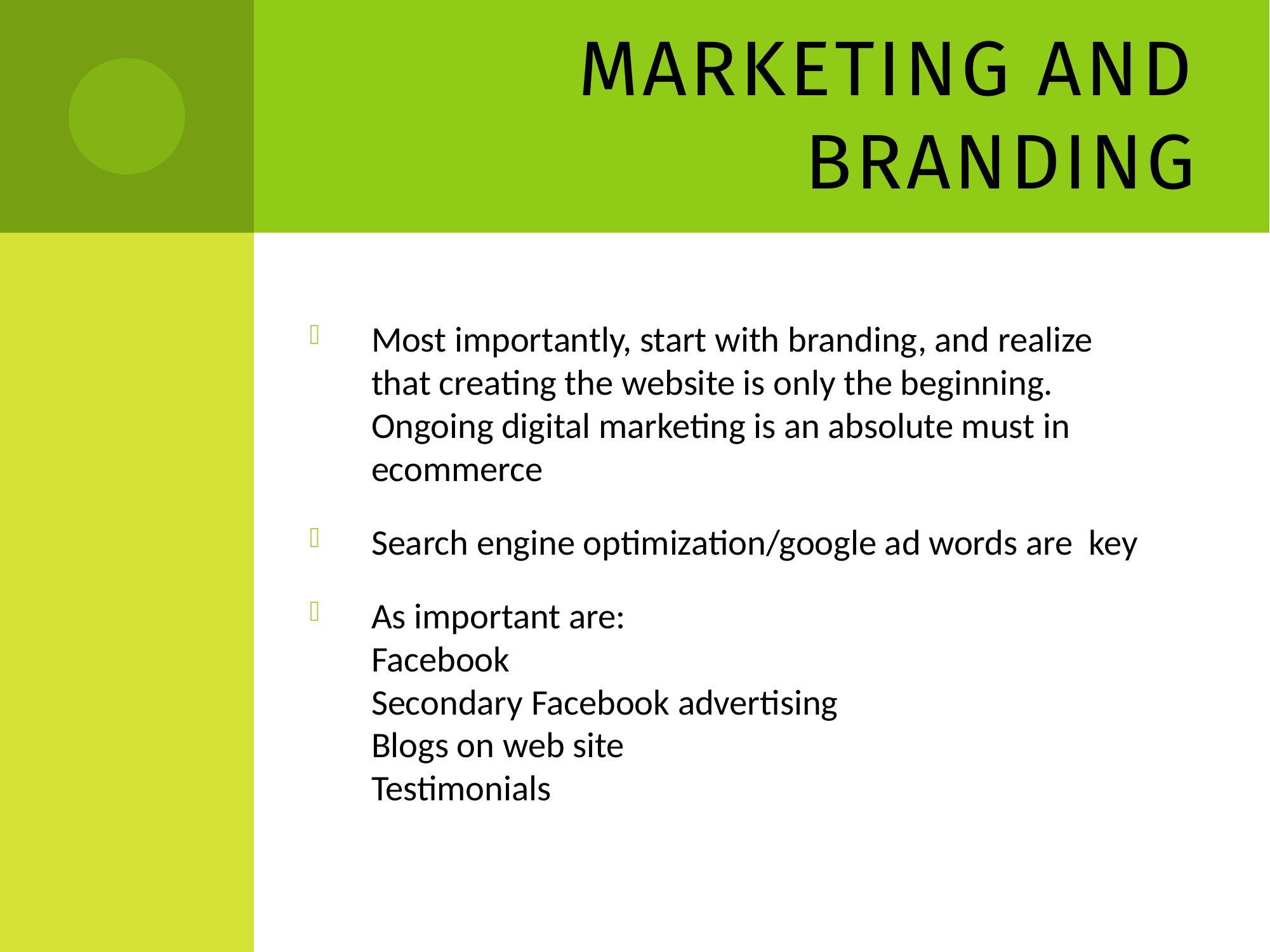

# Marketing and branding
Most importantly, start with branding, and realize that creating the website is only the beginning. Ongoing digital marketing is an absolute must in ecommerce
Search engine optimization/google ad words are  key
As important are:
Facebook
Secondary Facebook advertising
Blogs on web site
Testimonials